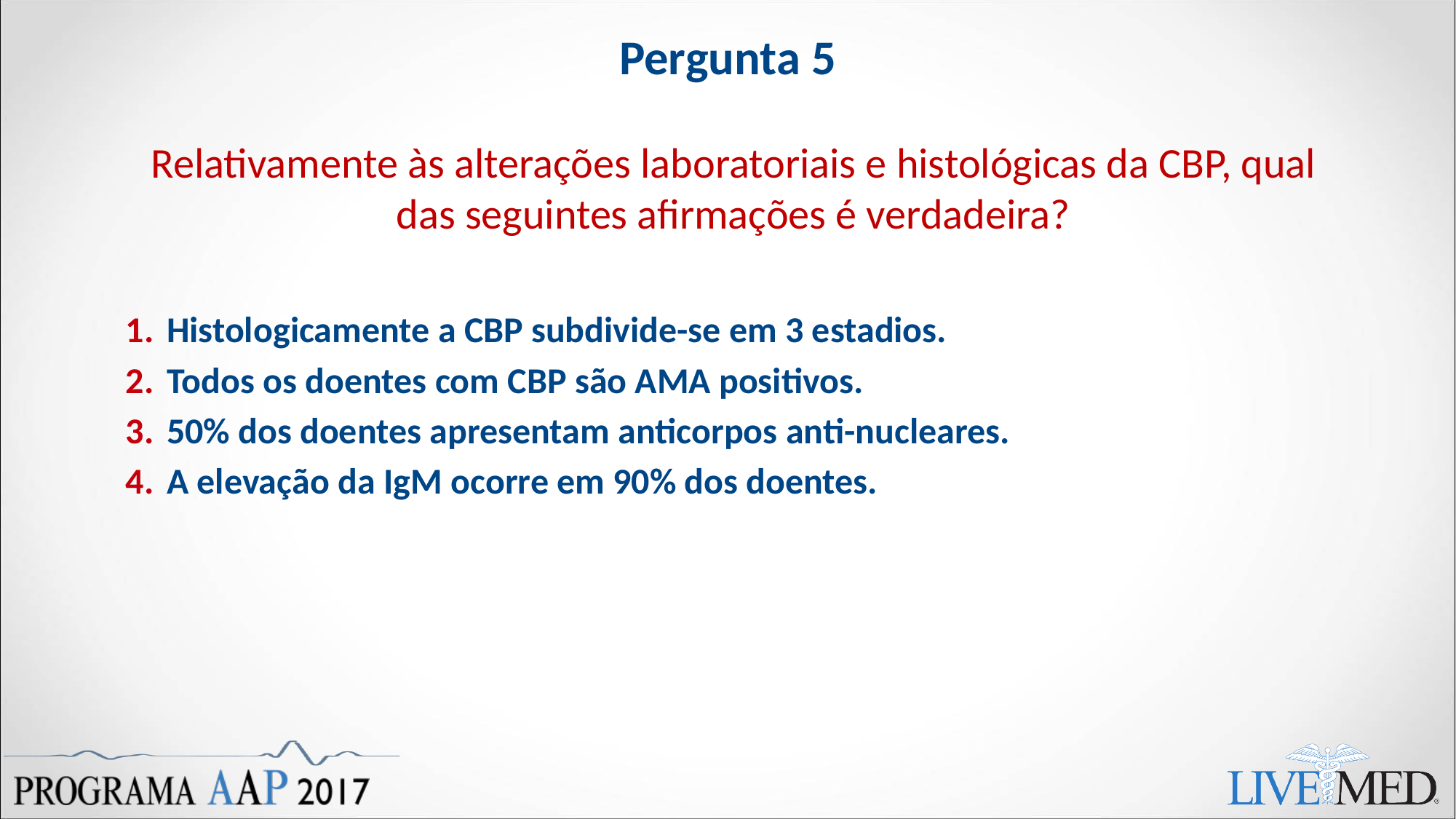

# Pergunta 5
Relativamente às alterações laboratoriais e histológicas da CBP, qual das seguintes afirmações é verdadeira?

Histologicamente a CBP subdivide-se em 3 estadios.
Todos os doentes com CBP são AMA positivos.
50% dos doentes apresentam anticorpos anti-nucleares.
A elevação da IgM ocorre em 90% dos doentes.